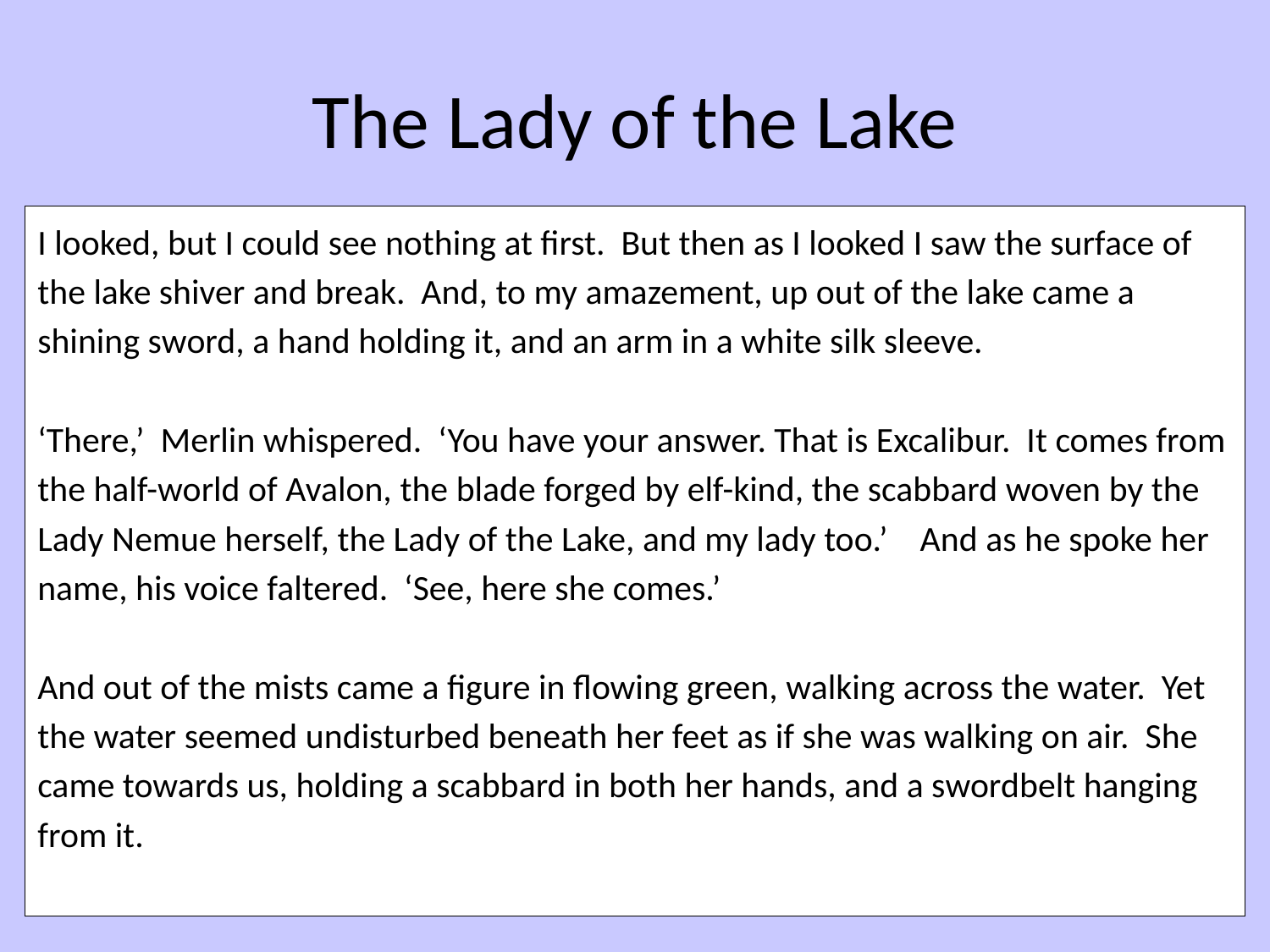

# The Lady of the Lake
I looked, but I could see nothing at first.  But then as I looked I saw the surface of the lake shiver and break.  And, to my amazement, up out of the lake came a shining sword, a hand holding it, and an arm in a white silk sleeve.

‘There,’  Merlin whispered.  ‘You have your answer. That is Excalibur.  It comes from the half-world of Avalon, the blade forged by elf-kind, the scabbard woven by the Lady Nemue herself, the Lady of the Lake, and my lady too.’    And as he spoke her name, his voice faltered.  ‘See, here she comes.’

And out of the mists came a figure in flowing green, walking across the water.  Yet the water seemed undisturbed beneath her feet as if she was walking on air.  She came towards us, holding a scabbard in both her hands, and a swordbelt hanging from it.

18